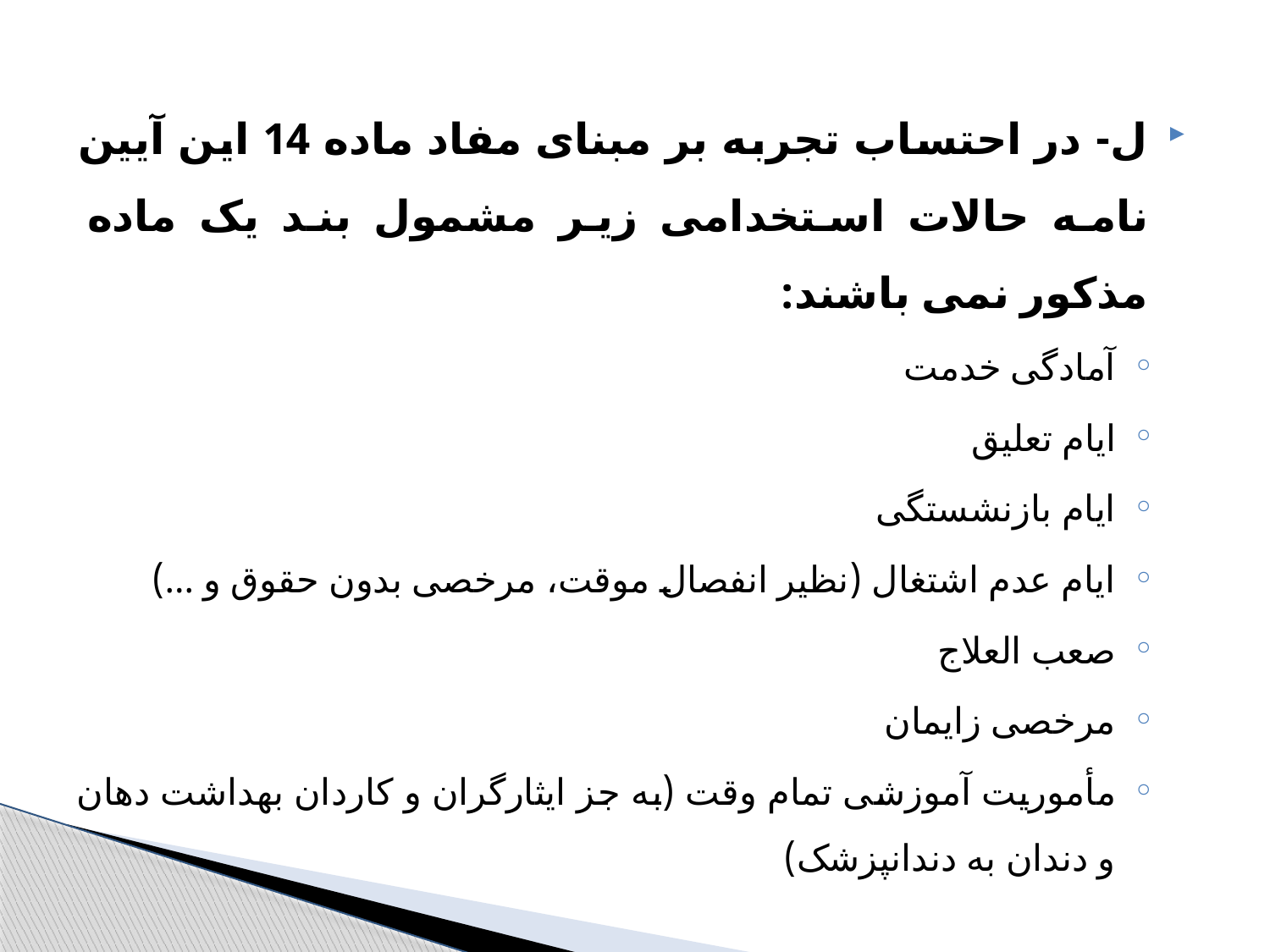

ل- در احتساب تجربه بر مبنای مفاد ماده 14 این آیین نامه حالات استخدامی زیر مشمول بند یک ماده مذکور نمی باشند:
آمادگی خدمت
ایام تعلیق
ایام بازنشستگی
ایام عدم اشتغال (نظیر انفصال موقت، مرخصی بدون حقوق و ...)
صعب العلاج
مرخصی زایمان
مأموریت آموزشی تمام وقت (به جز ایثارگران و کاردان بهداشت دهان و دندان به دندانپزشک)